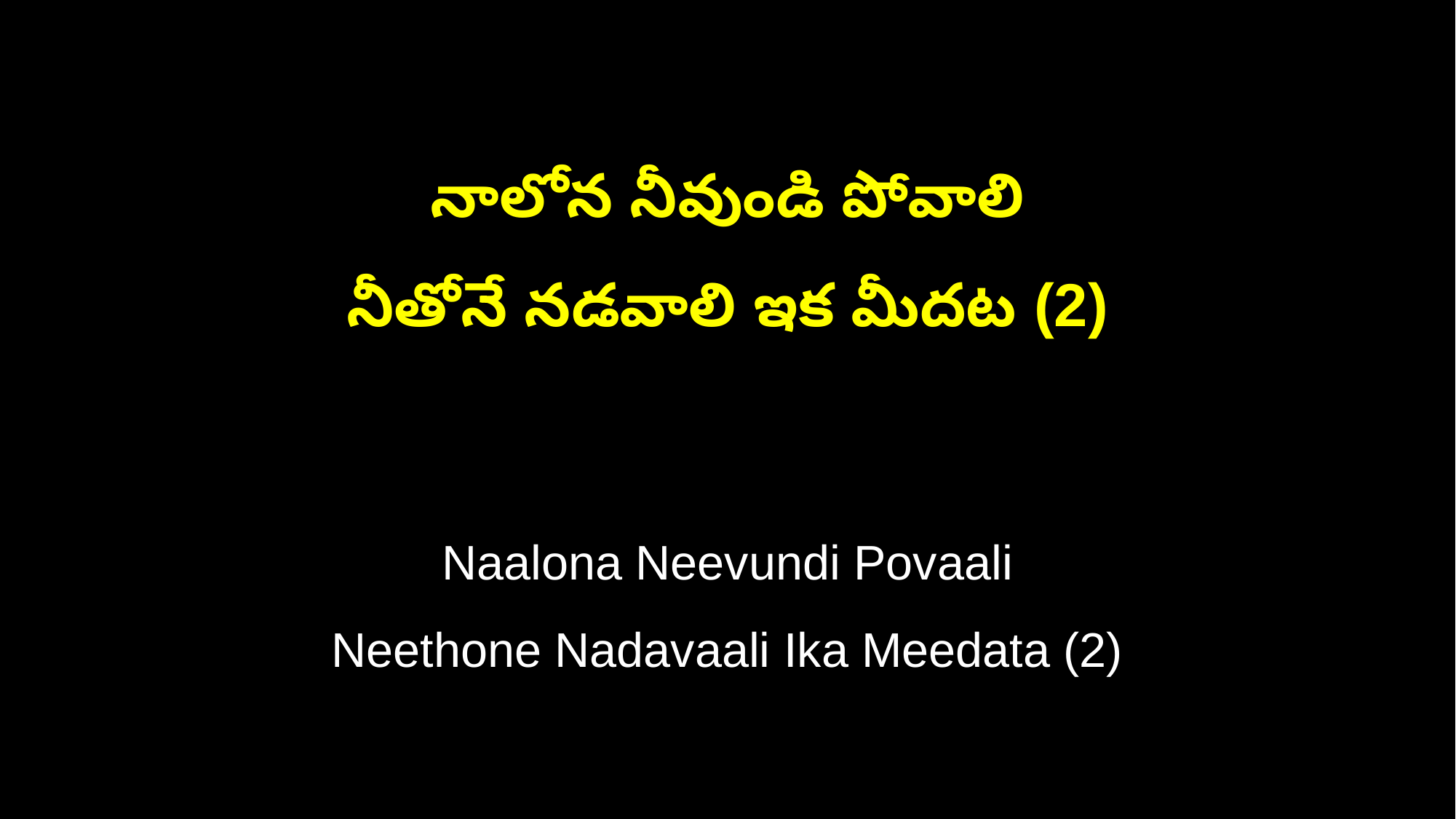

నాలోన నీవుండి పోవాలి
నీతోనే నడవాలి ఇక మీదట (2)
Naalona Neevundi Povaali
Neethone Nadavaali Ika Meedata (2)